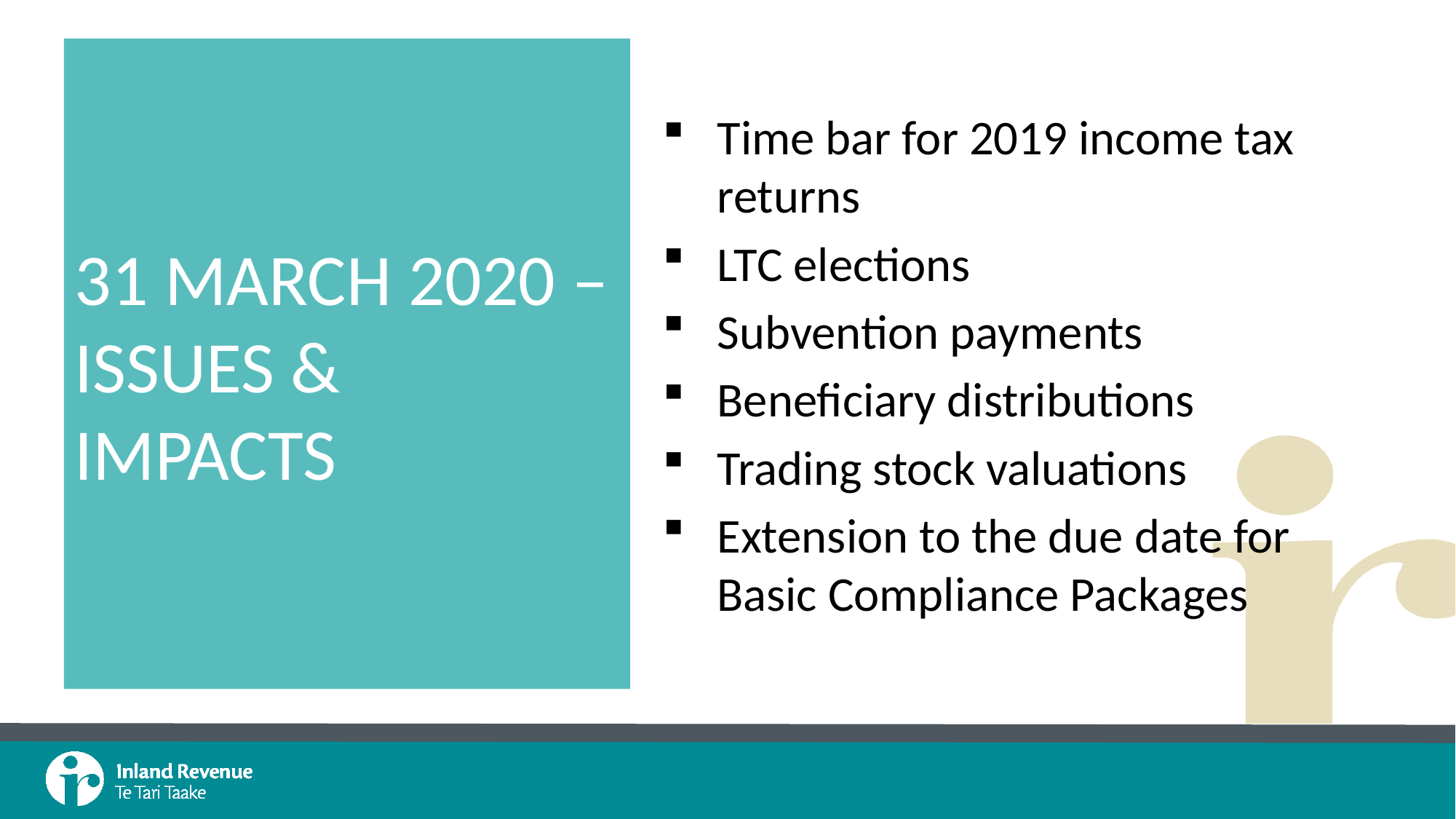

# 31 March 2020 – issues & impacts
Time bar for 2019 income tax returns
LTC elections
Subvention payments
Beneficiary distributions
Trading stock valuations
Extension to the due date for Basic Compliance Packages